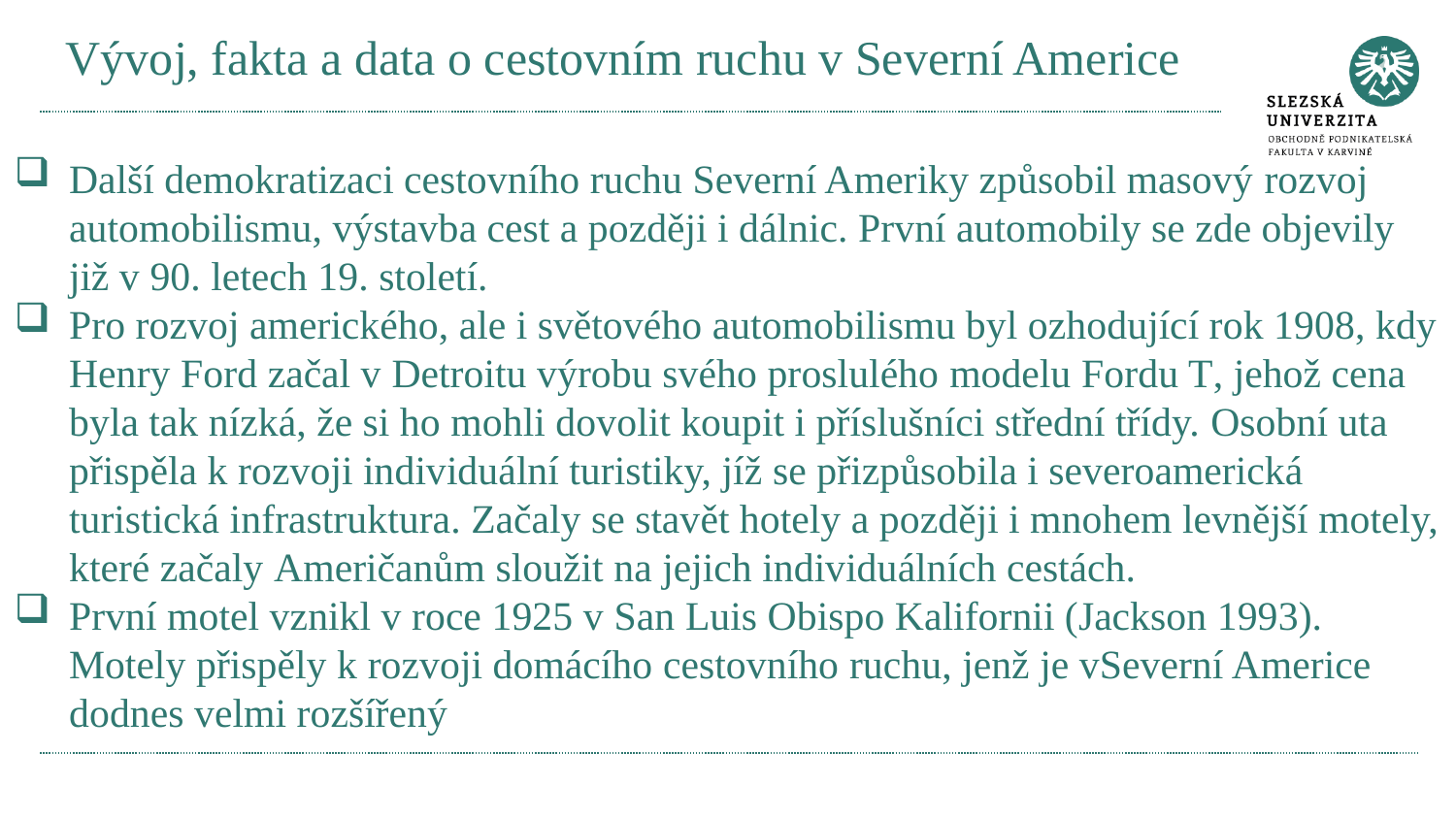

# Vývoj, fakta a data o cestovním ruchu v Severní Americe
Další demokratizaci cestovního ruchu Severní Ameriky způsobil masový rozvoj automobilismu, výstavba cest a později i dálnic. První automobily se zde objevily již v 90. letech 19. století.
Pro rozvoj amerického, ale i světového automobilismu byl ozhodující rok 1908, kdy Henry Ford začal v Detroitu výrobu svého proslulého modelu Fordu T, jehož cena byla tak nízká, že si ho mohli dovolit koupit i příslušníci střední třídy. Osobní uta přispěla k rozvoji individuální turistiky, jíž se přizpůsobila i severoamerická turistická infrastruktura. Začaly se stavět hotely a později i mnohem levnější motely, které začaly Američanům sloužit na jejich individuálních cestách.
První motel vznikl v roce 1925 v San Luis Obispo Kalifornii (Jackson 1993). Motely přispěly k rozvoji domácího cestovního ruchu, jenž je vSeverní Americe dodnes velmi rozšířený